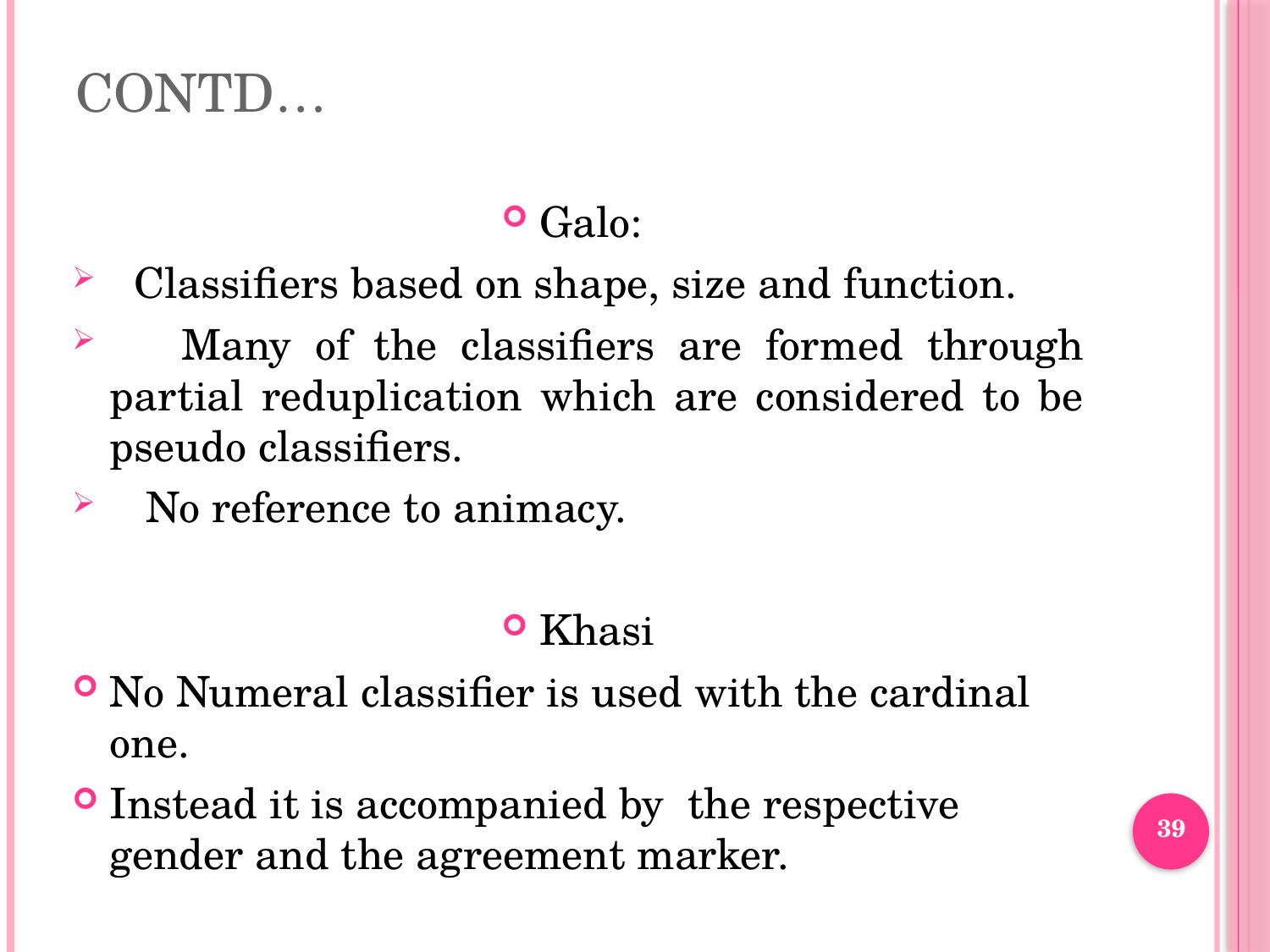

# Contd…
Galo:
  Classifiers based on shape, size and function.
   Many of the classifiers are formed through partial reduplication which are considered to be pseudo classifiers.
   No reference to animacy.

Khasi
No Numeral classifier is used with the cardinal one.
Instead it is accompanied by  the respective gender and the agreement marker.

39